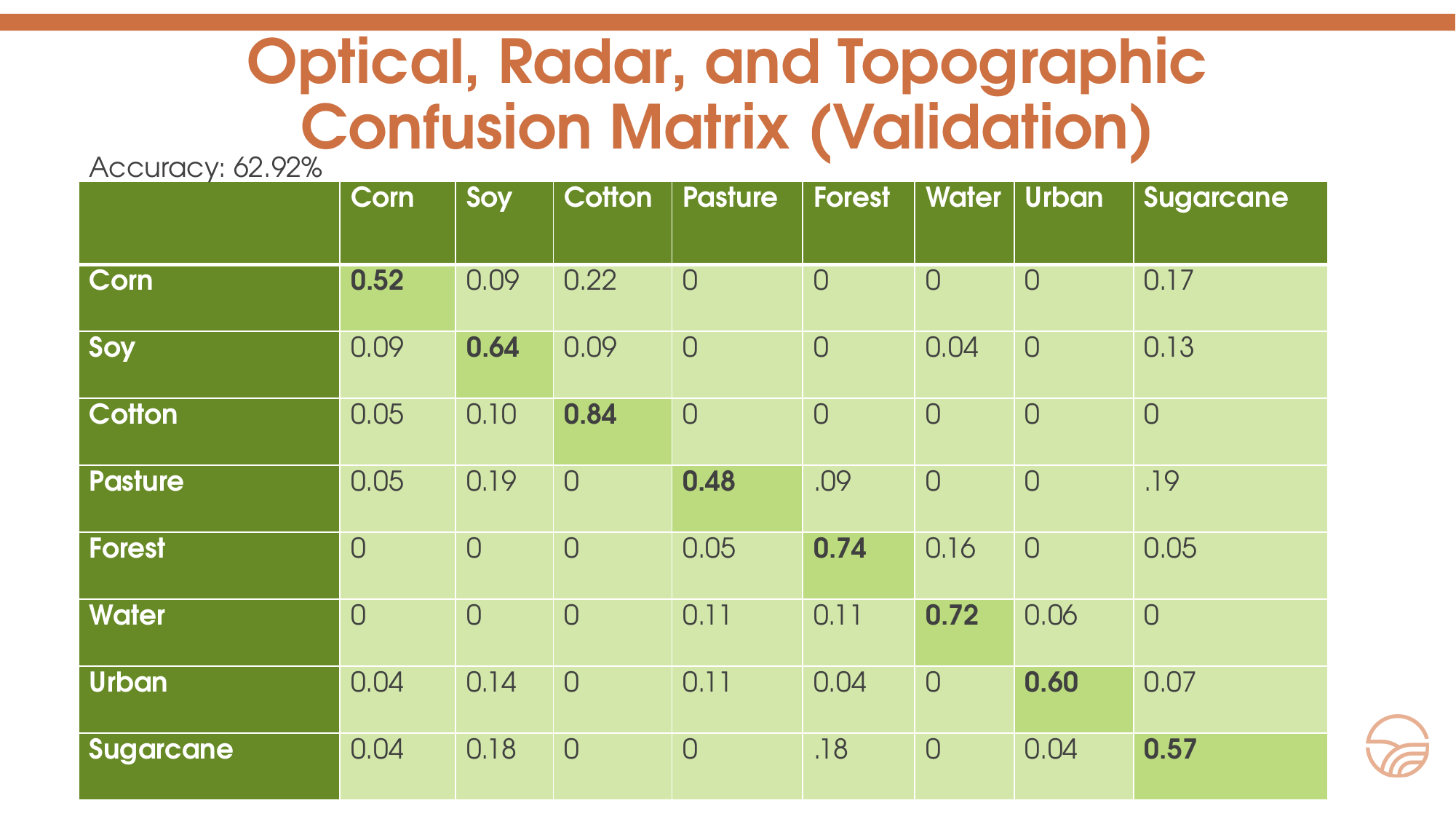

Optical, Radar, and Topographic Confusion Matrix (Validation)
Accuracy: 62.92%
|  | Corn | Soy | Cotton | Pasture | Forest | Water | Urban | Sugarcane |
| --- | --- | --- | --- | --- | --- | --- | --- | --- |
| Corn | 0.52 | 0.09 | 0.22 | 0 | 0 | 0 | 0 | 0.17 |
| Soy | 0.09 | 0.64 | 0.09 | 0 | 0 | 0.04 | 0 | 0.13 |
| Cotton | 0.05 | 0.10 | 0.84 | 0 | 0 | 0 | 0 | 0 |
| Pasture | 0.05 | 0.19 | 0 | 0.48 | .09 | 0 | 0 | .19 |
| Forest | 0 | 0 | 0 | 0.05 | 0.74 | 0.16 | 0 | 0.05 |
| Water | 0 | 0 | 0 | 0.11 | 0.11 | 0.72 | 0.06 | 0 |
| Urban | 0.04 | 0.14 | 0 | 0.11 | 0.04 | 0 | 0.60 | 0.07 |
| Sugarcane | 0.04 | 0.18 | 0 | 0 | .18 | 0 | 0.04 | 0.57 |